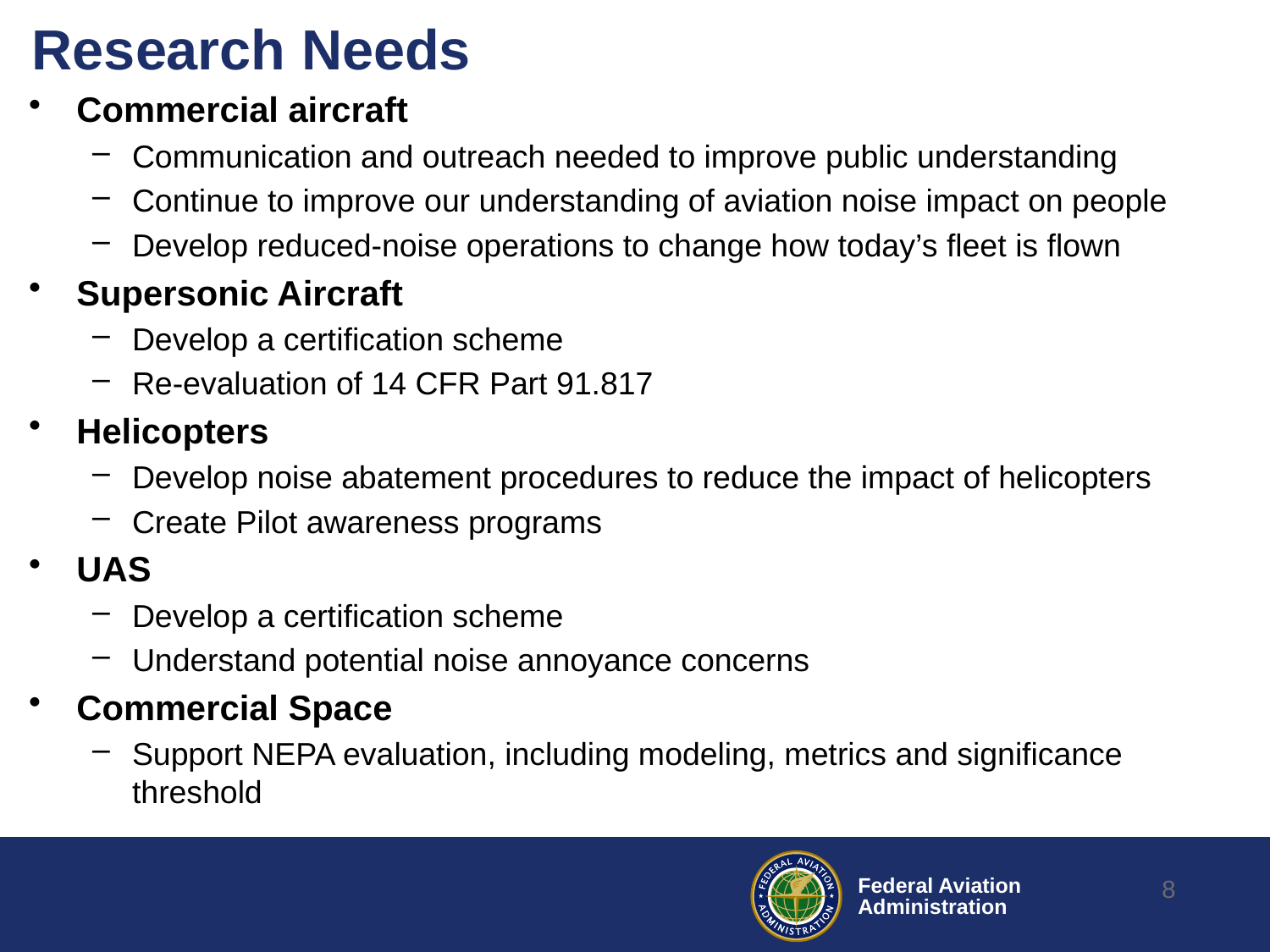

# Research Needs
Commercial aircraft
Communication and outreach needed to improve public understanding
Continue to improve our understanding of aviation noise impact on people
Develop reduced-noise operations to change how today’s fleet is flown
Supersonic Aircraft
Develop a certification scheme
Re-evaluation of 14 CFR Part 91.817
Helicopters
Develop noise abatement procedures to reduce the impact of helicopters
Create Pilot awareness programs
UAS
Develop a certification scheme
Understand potential noise annoyance concerns
Commercial Space
Support NEPA evaluation, including modeling, metrics and significance threshold

8